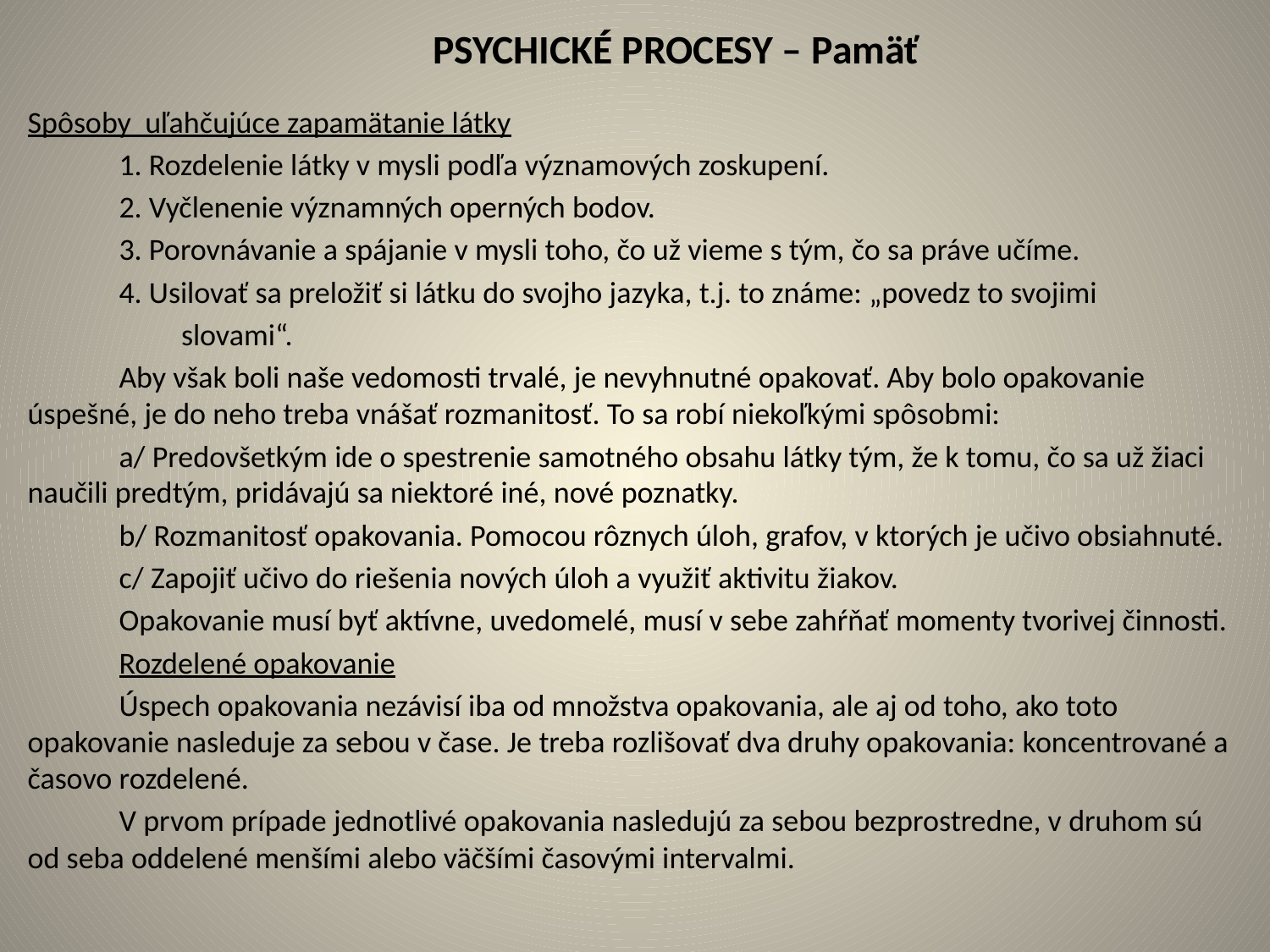

# PSYCHICKÉ PROCESY – Pamäť
Spôsoby  uľahčujúce zapamätanie látky
	1. Rozdelenie látky v mysli podľa významových zoskupení.
	2. Vyčlenenie významných operných bodov.
	3. Porovnávanie a spájanie v mysli toho, čo už vieme s tým, čo sa práve učíme.
	4. Usilovať sa preložiť si látku do svojho jazyka, t.j. to známe: „povedz to svojimi
                      slovami“.
	Aby však boli naše vedomosti trvalé, je nevyhnutné opakovať. Aby bolo opakovanie úspešné, je do neho treba vnášať rozmanitosť. To sa robí niekoľkými spôsobmi:
	a/ Predovšetkým ide o spestrenie samotného obsahu látky tým, že k tomu, čo sa už žiaci naučili predtým, pridávajú sa niektoré iné, nové poznatky.
	b/ Rozmanitosť opakovania. Pomocou rôznych úloh, grafov, v ktorých je učivo obsiahnuté.
	c/ Zapojiť učivo do riešenia nových úloh a využiť aktivitu žiakov.
	Opakovanie musí byť aktívne, uvedomelé, musí v sebe zahŕňať momenty tvorivej činnosti.
	Rozdelené opakovanie
	Úspech opakovania nezávisí iba od množstva opakovania, ale aj od toho, ako toto opakovanie nasleduje za sebou v čase. Je treba rozlišovať dva druhy opakovania: koncentrované a časovo rozdelené.
	V prvom prípade jednotlivé opakovania nasledujú za sebou bezprostredne, v druhom sú od seba oddelené menšími alebo väčšími časovými intervalmi.